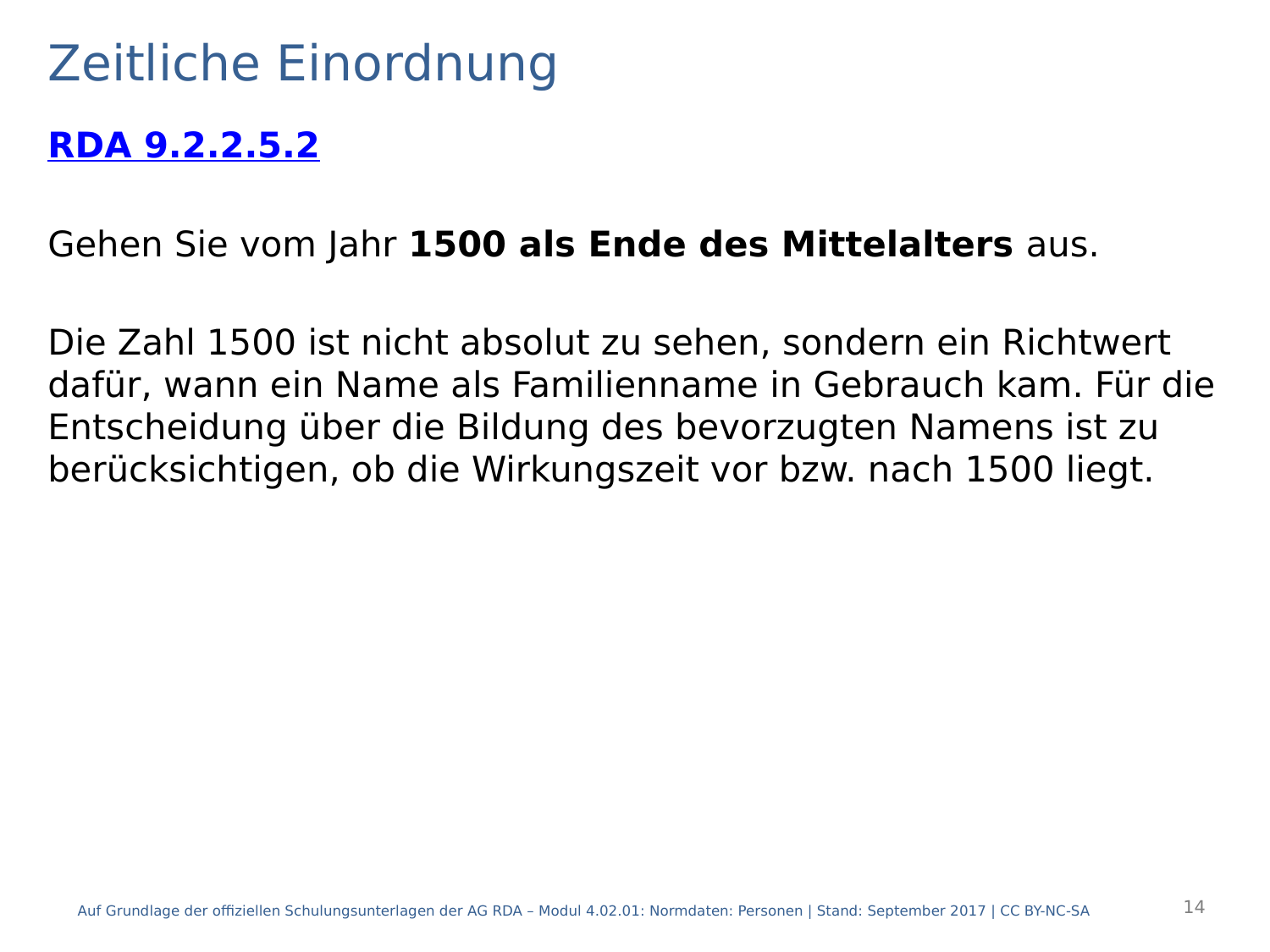

# Zeitliche Einordnung
RDA 9.2.2.5.2

Gehen Sie vom Jahr 1500 als Ende des Mittelalters aus.

Die Zahl 1500 ist nicht absolut zu sehen, sondern ein Richtwert dafür, wann ein Name als Familienname in Gebrauch kam. Für die Entscheidung über die Bildung des bevorzugten Namens ist zu berücksichtigen, ob die Wirkungszeit vor bzw. nach 1500 liegt.
14
Auf Grundlage der offiziellen Schulungsunterlagen der AG RDA – Modul 4.02.01: Normdaten: Personen | Stand: September 2017 | CC BY-NC-SA